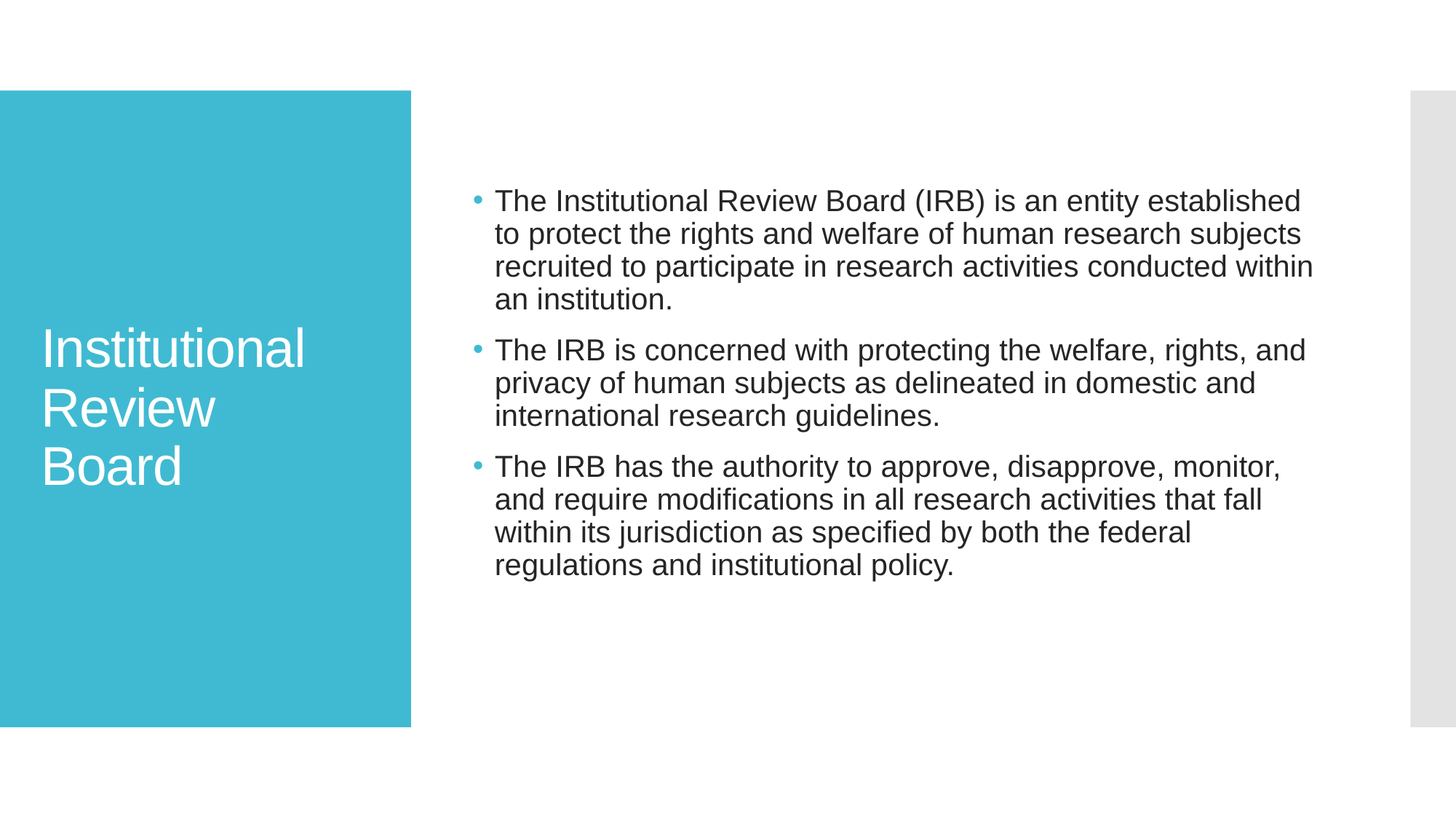

The Institutional Review Board (IRB) is an entity established to protect the rights and welfare of human research subjects recruited to participate in research activities conducted within an institution.
The IRB is concerned with protecting the welfare, rights, and privacy of human subjects as delineated in domestic and international research guidelines.
The IRB has the authority to approve, disapprove, monitor, and require modifications in all research activities that fall within its jurisdiction as specified by both the federal regulations and institutional policy.

# Institutional Review Board